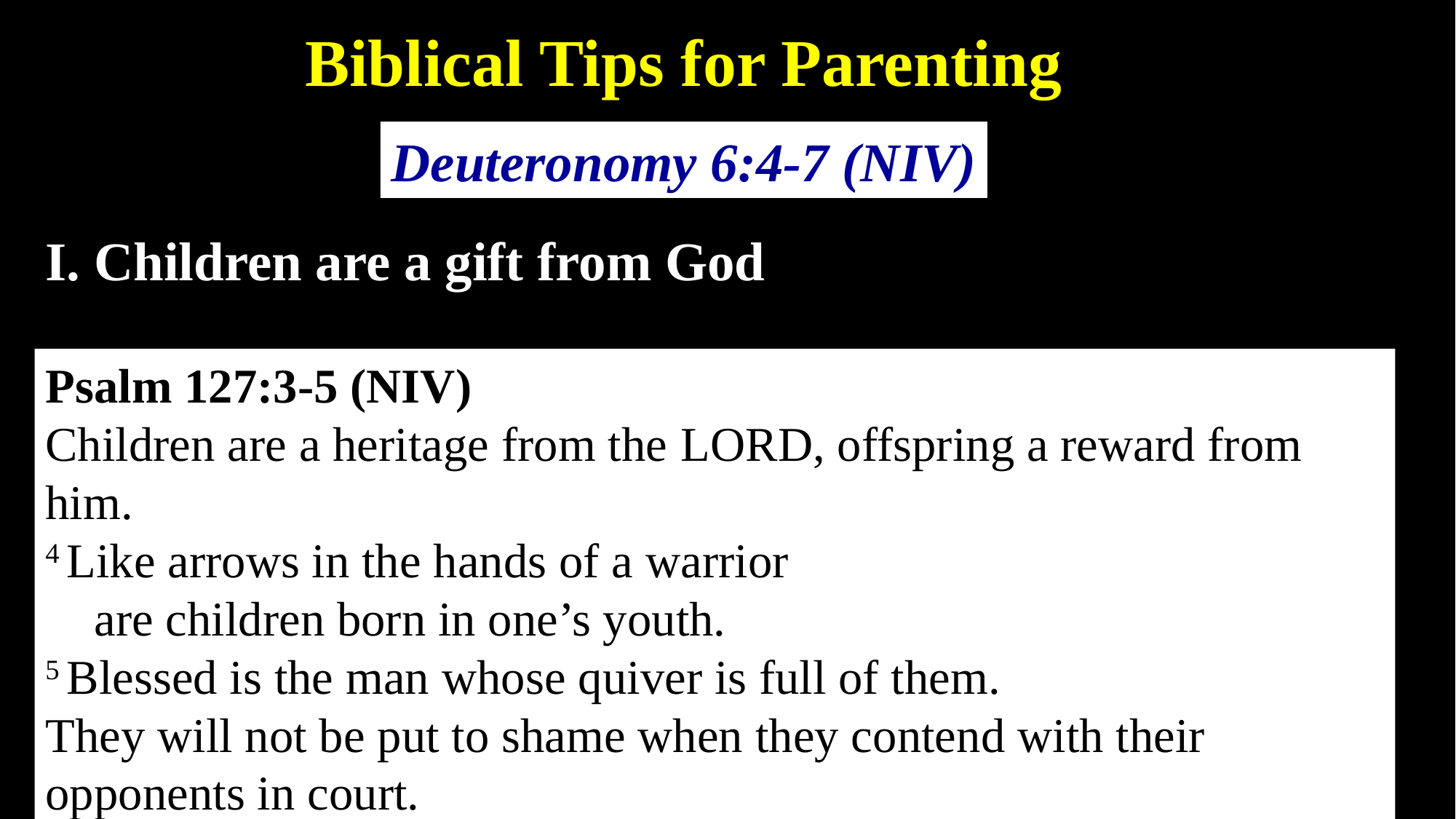

Biblical Tips for Parenting
Deuteronomy 6:4-7 (NIV)
I. Children are a gift from God
Psalm 127:3-5 (NIV)
Children are a heritage from the Lord, offspring a reward from him.
4 Like arrows in the hands of a warrior
    are children born in one’s youth.
5 Blessed is the man whose quiver is full of them.
They will not be put to shame when they contend with their opponents in court.